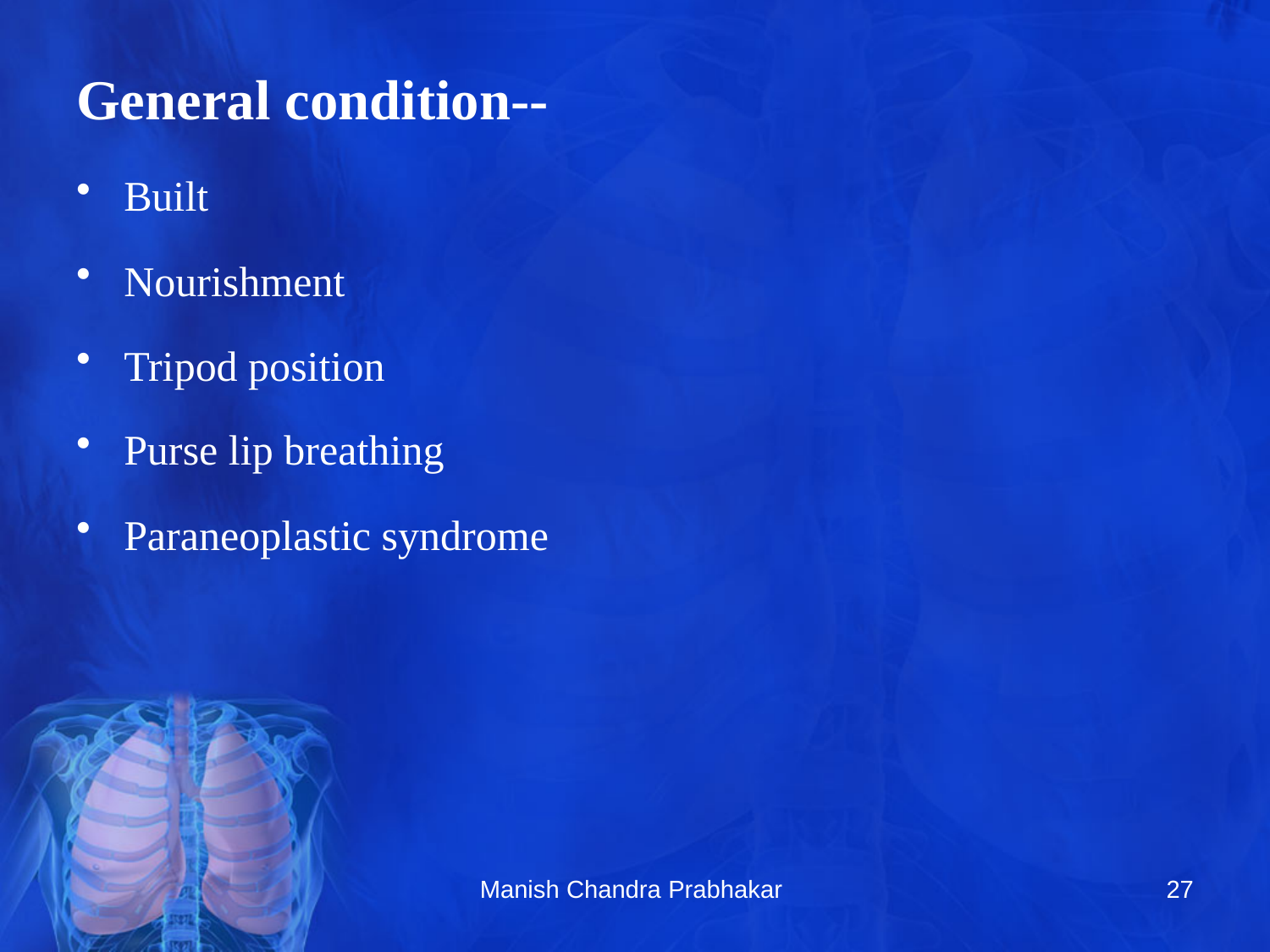

# General condition--
Built
Nourishment
Tripod position
Purse lip breathing
Paraneoplastic syndrome
Manish Chandra Prabhakar
27